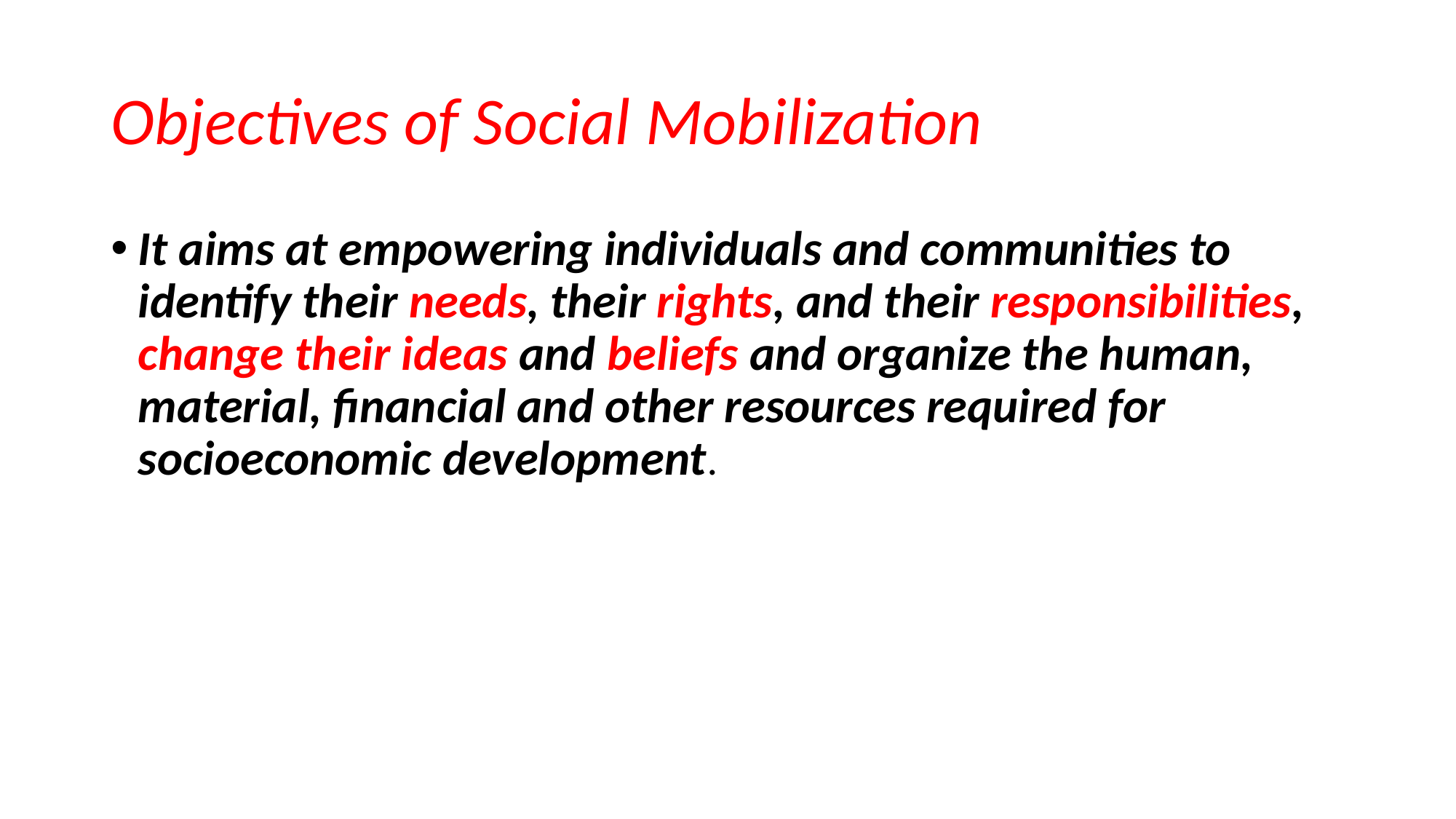

# Objectives of Social Mobilization
It aims at empowering individuals and communities to identify their needs, their rights, and their responsibilities, change their ideas and beliefs and organize the human, material, financial and other resources required for socioeconomic development.